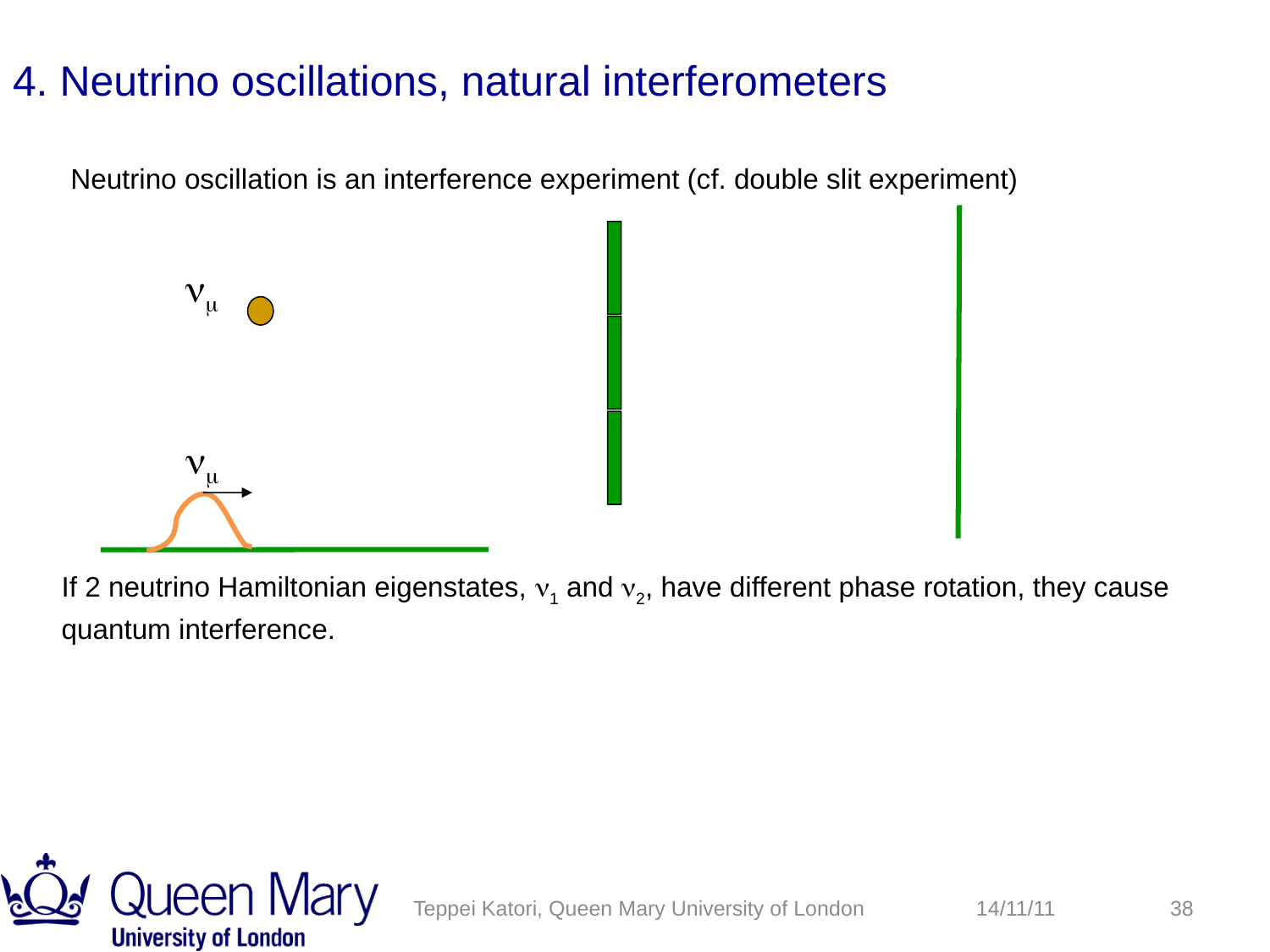

4. Neutrino oscillations, natural interferometers
Neutrino oscillation is an interference experiment (cf. double slit experiment)

νμ

νμ

If 2 neutrino Hamiltonian eigenstates, ν1 and ν2, have different phase rotation, they cause quantum interference.
Teppei Katori, Queen Mary University of London
14/11/11
38